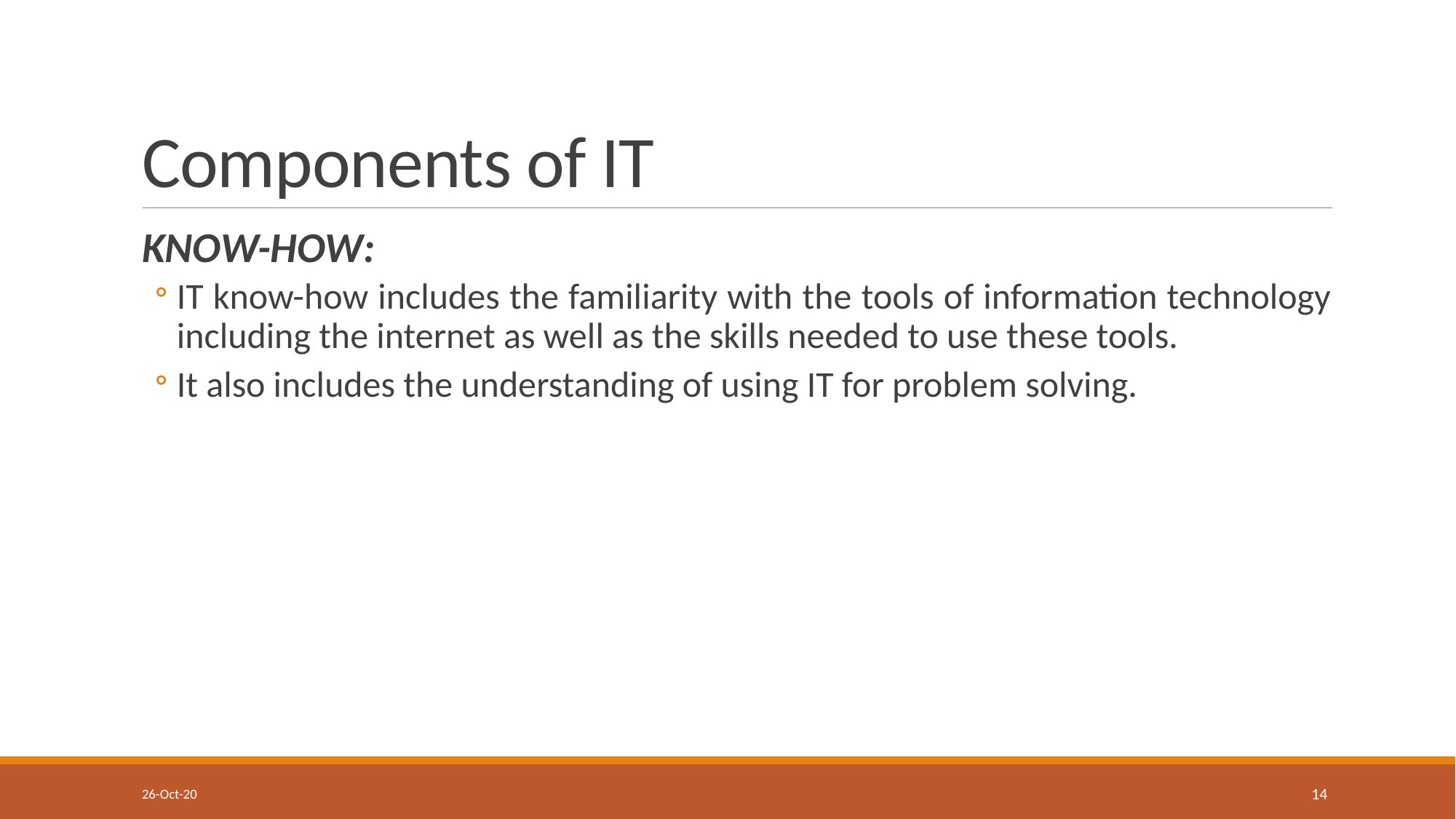

# Components of IT
KNOW-HOW:
IT know-how includes the familiarity with the tools of information technology including the internet as well as the skills needed to use these tools.
It also includes the understanding of using IT for problem solving.
26-Oct-20
14